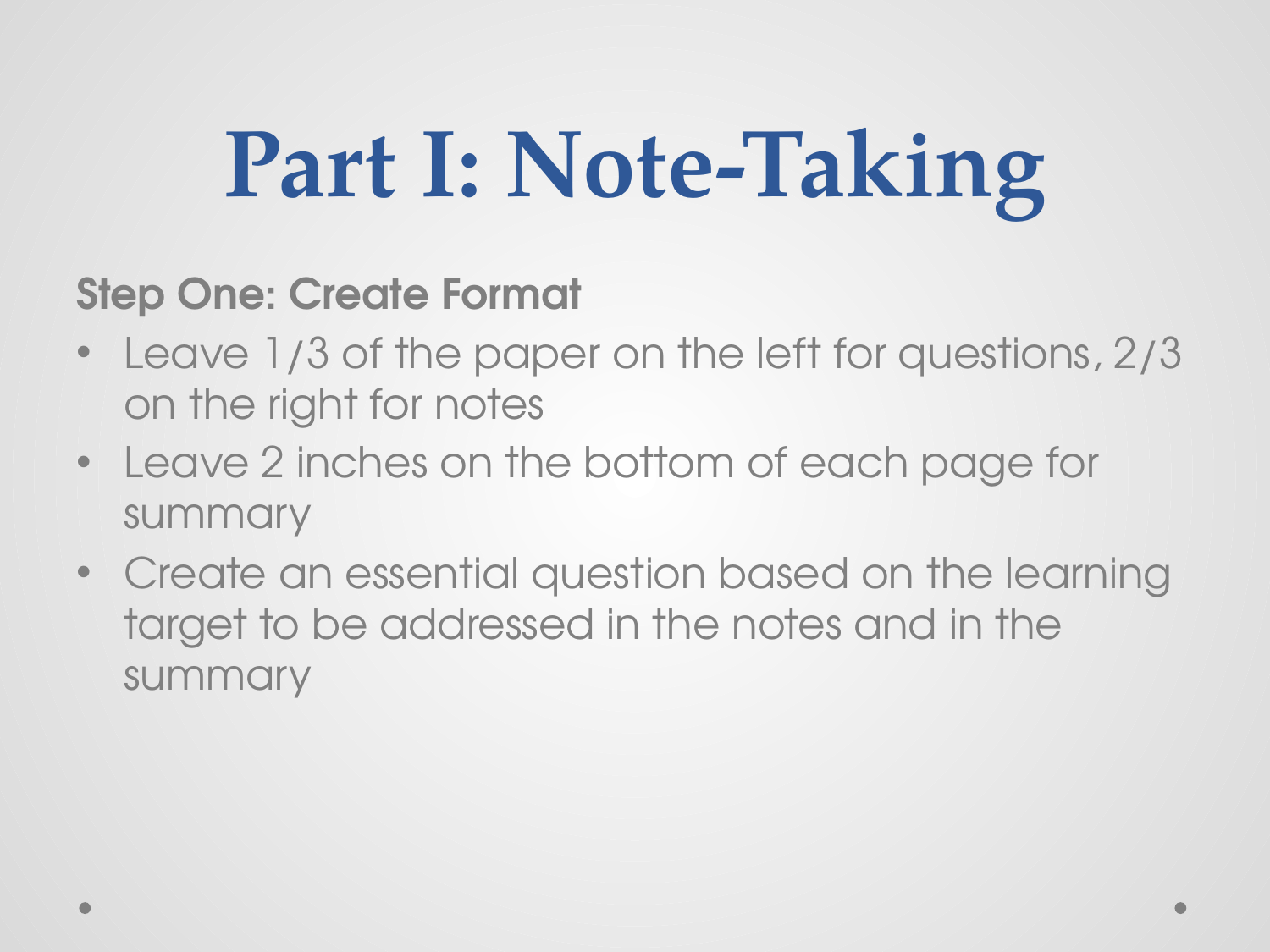

# Part I: Note-Taking

Step One: Create Format
Leave 1/3 of the paper on the left for questions, 2/3 on the right for notes
Leave 2 inches on the bottom of each page for summary
Create an essential question based on the learning target to be addressed in the notes and in the summary